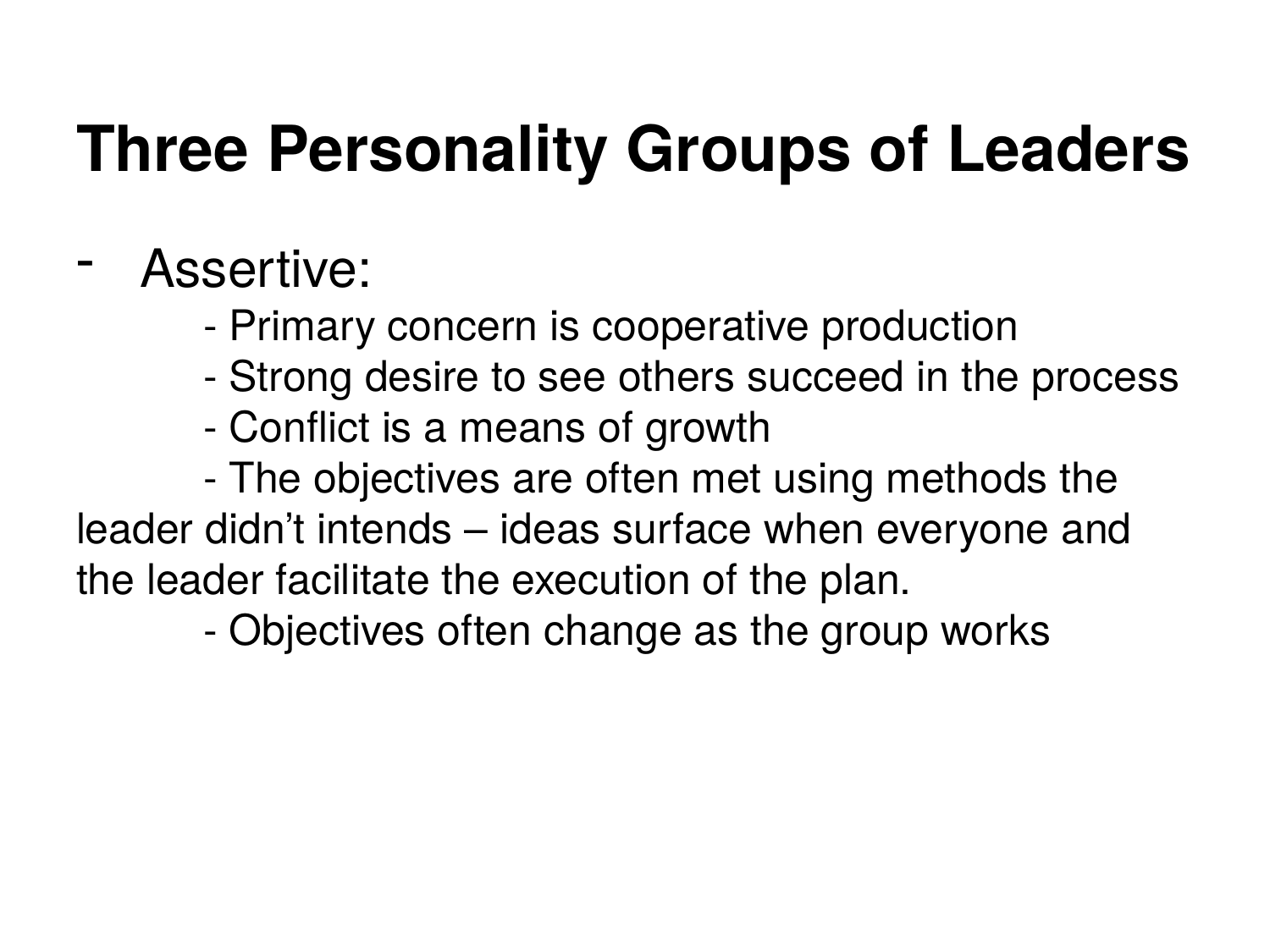

# Three Personality Groups of Leaders
Assertive:
	- Primary concern is cooperative production
	- Strong desire to see others succeed in the process
	- Conflict is a means of growth
	- The objectives are often met using methods the leader didn’t intends – ideas surface when everyone and the leader facilitate the execution of the plan.
	- Objectives often change as the group works